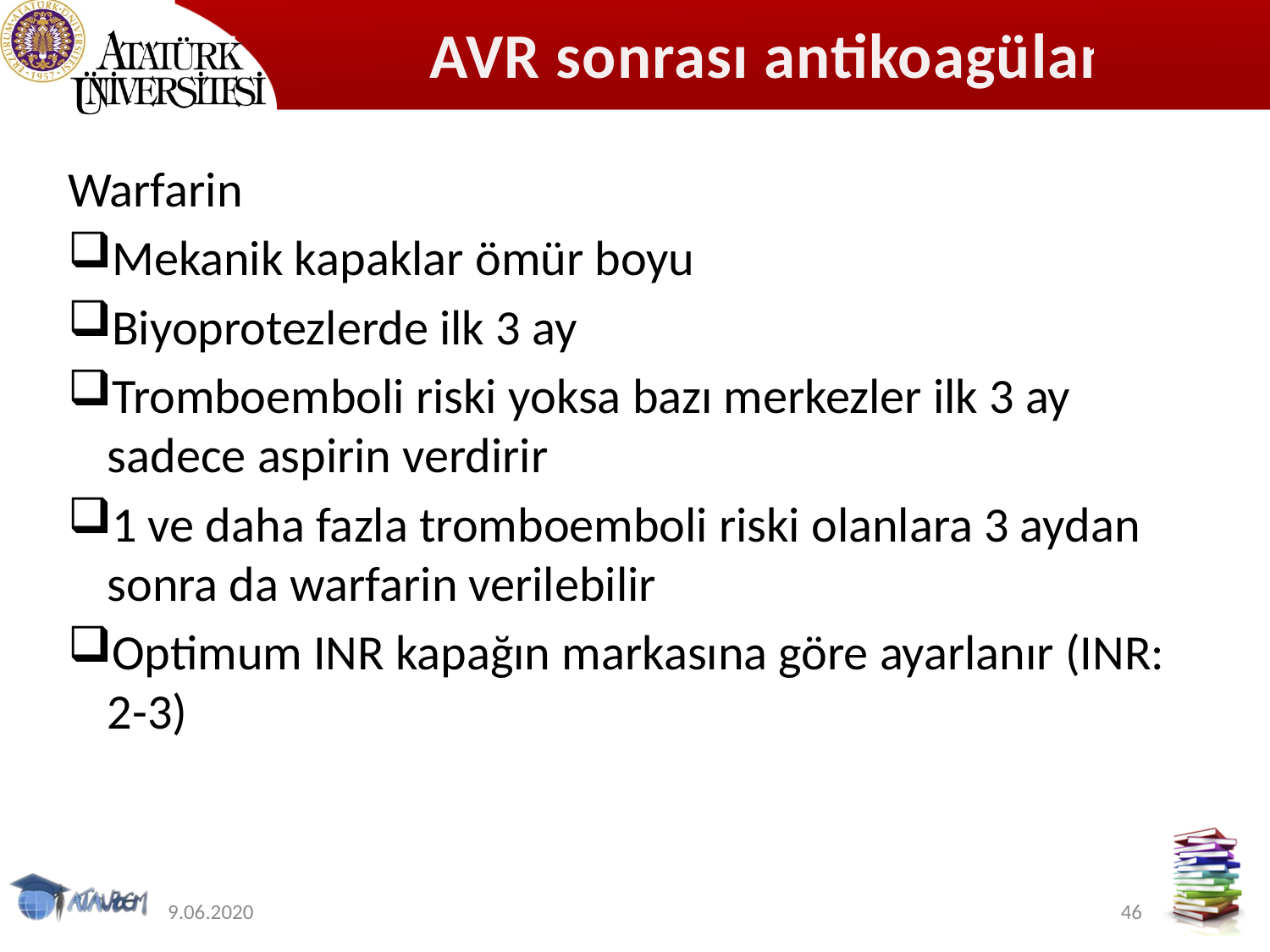

# AVR sonrası antikoagülan
Warfarin
Mekanik kapaklar ömür boyu
Biyoprotezlerde ilk 3 ay
Tromboemboli riski yoksa bazı merkezler ilk 3 ay sadece aspirin verdirir
1 ve daha fazla tromboemboli riski olanlara 3 aydan sonra da warfarin verilebilir
Optimum INR kapağın markasına göre ayarlanır (INR: 2-3)
9.06.2020

46